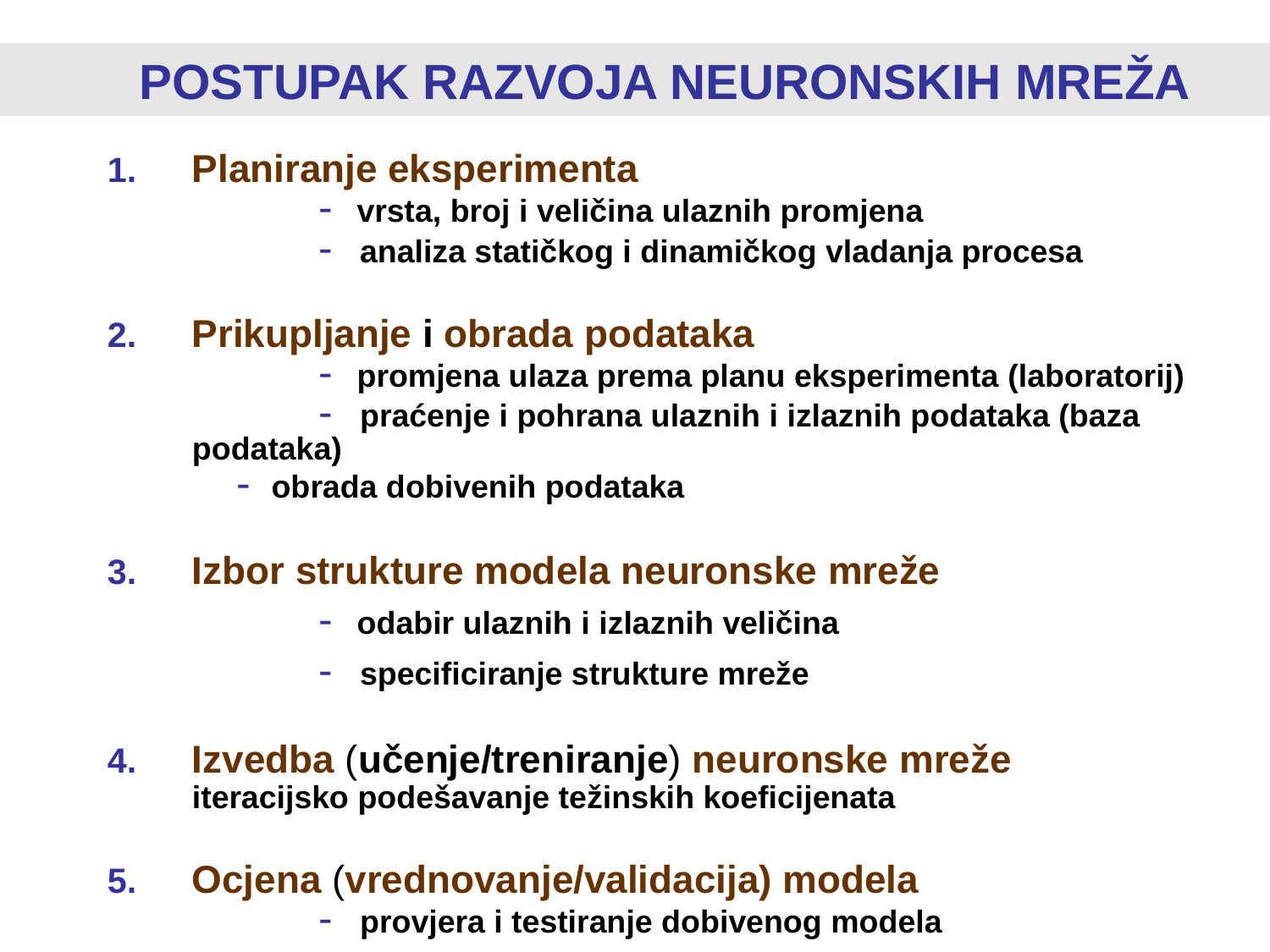

POSTUPAK RAZVOJA NEURONSKIH MREŽA
Planiranje eksperimenta
	-  vrsta, broj i veličina ulaznih promjena
	-   analiza statičkog i dinamičkog vladanja procesa
Prikupljanje i obrada podataka
	-  promjena ulaza prema planu eksperimenta (laboratorij)
	-   praćenje i pohrana ulaznih i izlaznih podataka (baza podataka)
     -  obrada dobivenih podataka
Izbor strukture modela neuronske mreže
	-  odabir ulaznih i izlaznih veličina
	-   specificiranje strukture mreže
Izvedba (učenje/treniranje) neuronske mreže	 iteracijsko podešavanje težinskih koeficijenata
Ocjena (vrednovanje/validacija) modela
	-   provjera i testiranje dobivenog modela